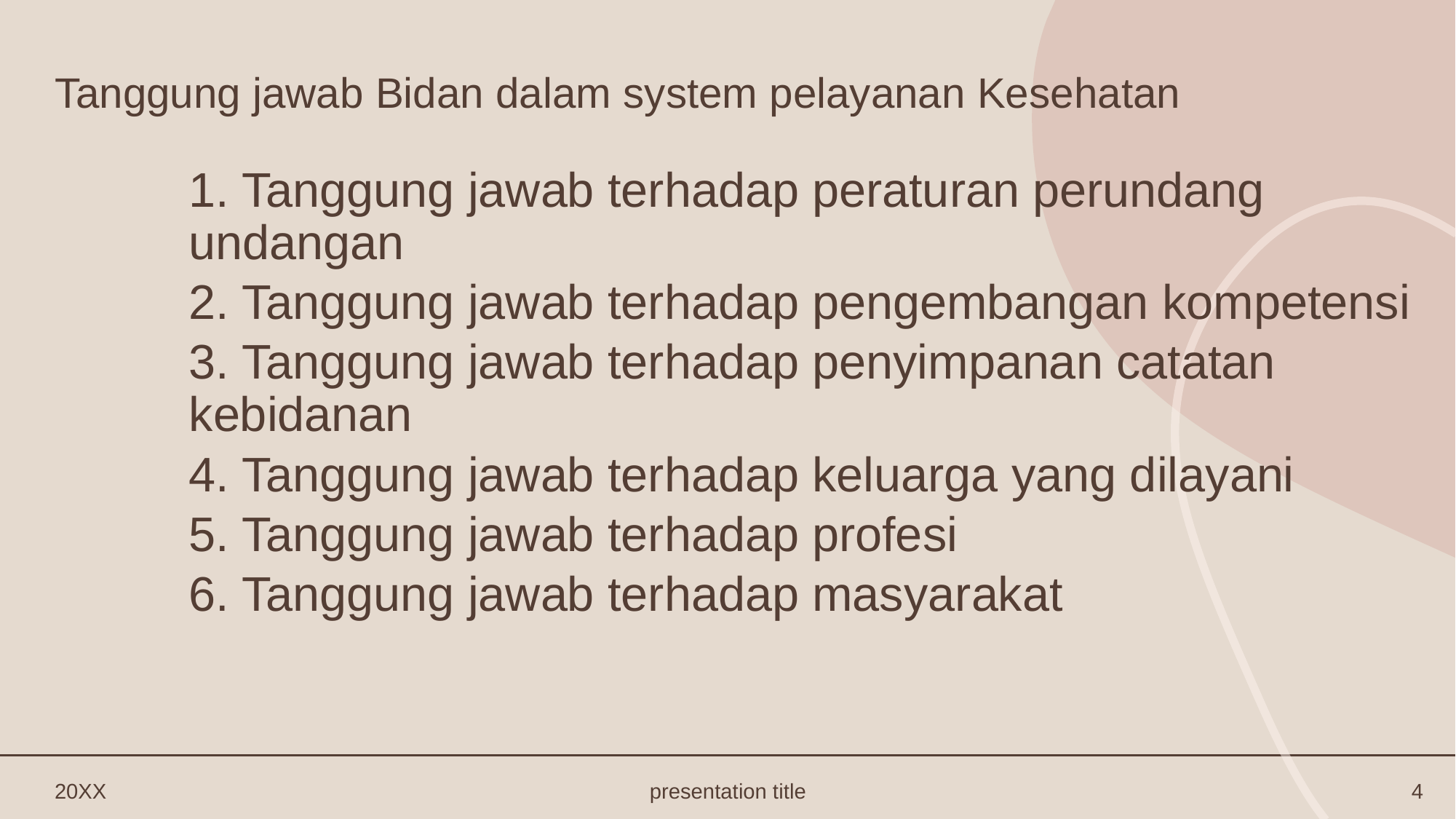

# Tanggung jawab Bidan dalam system pelayanan Kesehatan
1. Tanggung jawab terhadap peraturan perundang undangan
2. Tanggung jawab terhadap pengembangan kompetensi
3. Tanggung jawab terhadap penyimpanan catatan kebidanan
4. Tanggung jawab terhadap keluarga yang dilayani
5. Tanggung jawab terhadap profesi
6. Tanggung jawab terhadap masyarakat

20XX
presentation title
4